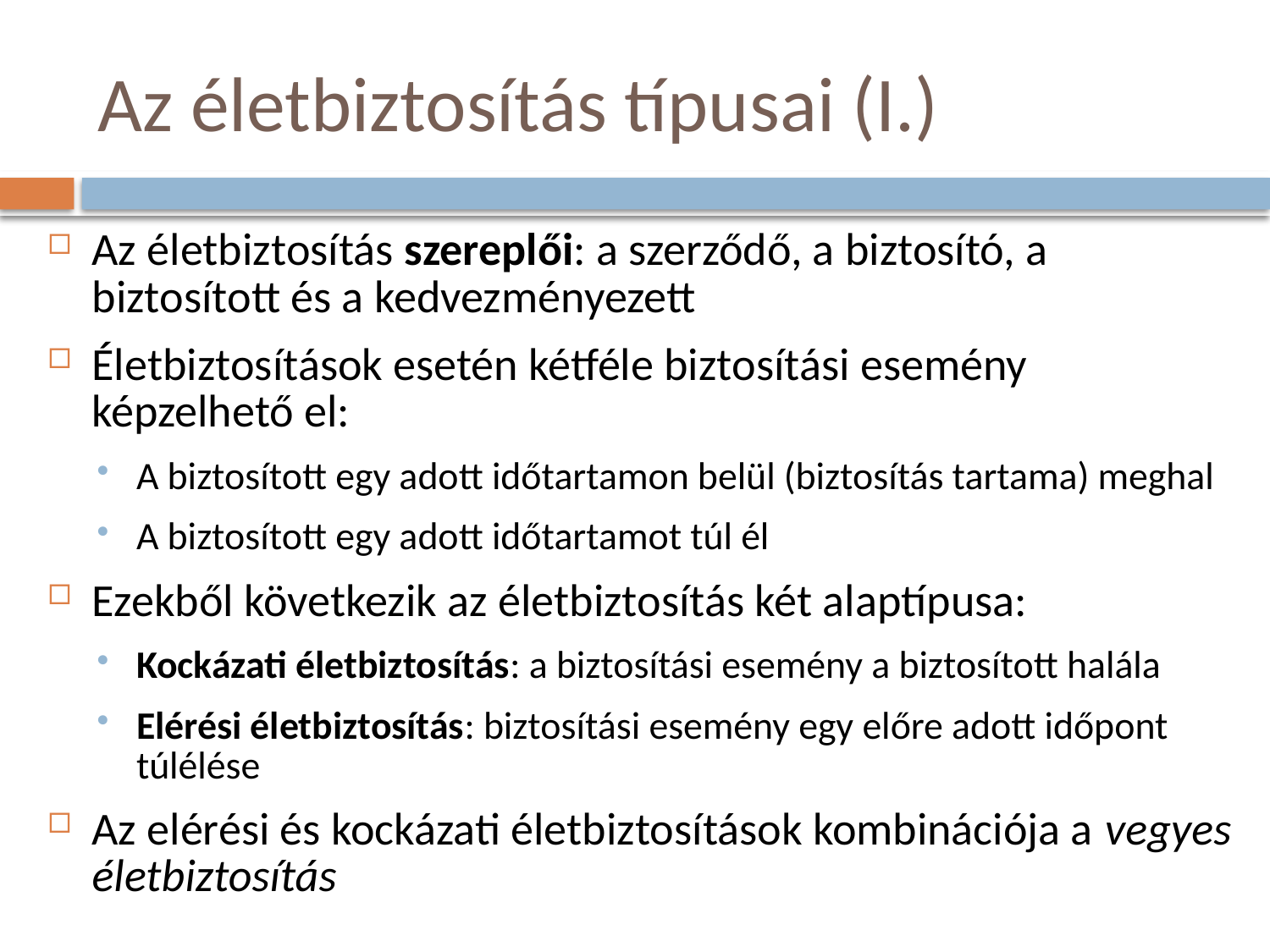

# Az életbiztosítás típusai (I.)
Az életbiztosítás szereplői: a szerződő, a biztosító, a biztosított és a kedvezményezett
Életbiztosítások esetén kétféle biztosítási esemény képzelhető el:
A biztosított egy adott időtartamon belül (biztosítás tartama) meghal
A biztosított egy adott időtartamot túl él
Ezekből következik az életbiztosítás két alaptípusa:
Kockázati életbiztosítás: a biztosítási esemény a biztosított halála
Elérési életbiztosítás: biztosítási esemény egy előre adott időpont túlélése
Az elérési és kockázati életbiztosítások kombinációja a vegyes életbiztosítás